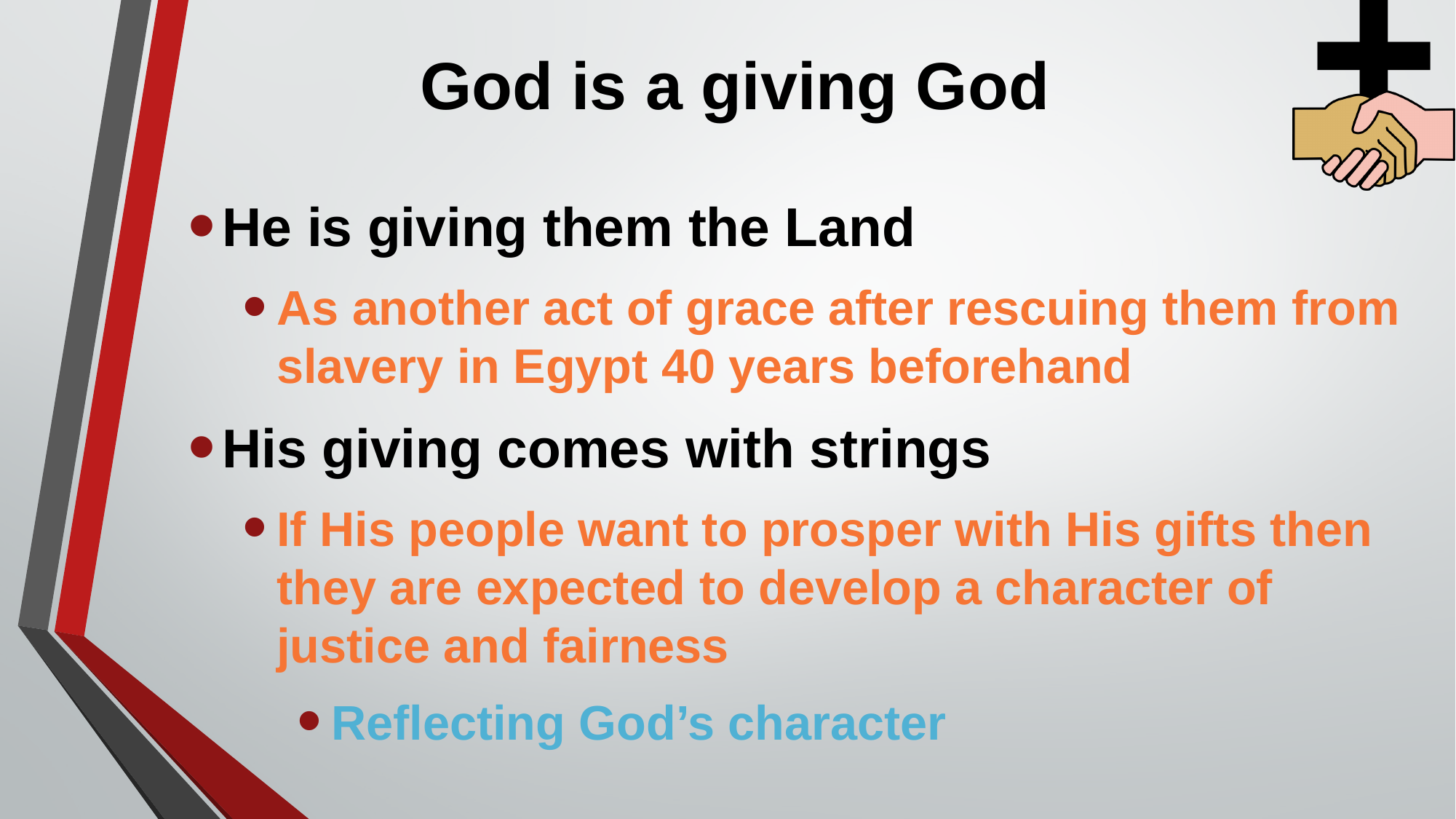

# God is a giving God
He is giving them the Land
As another act of grace after rescuing them from slavery in Egypt 40 years beforehand
His giving comes with strings
If His people want to prosper with His gifts then they are expected to develop a character of justice and fairness
Reflecting God’s character